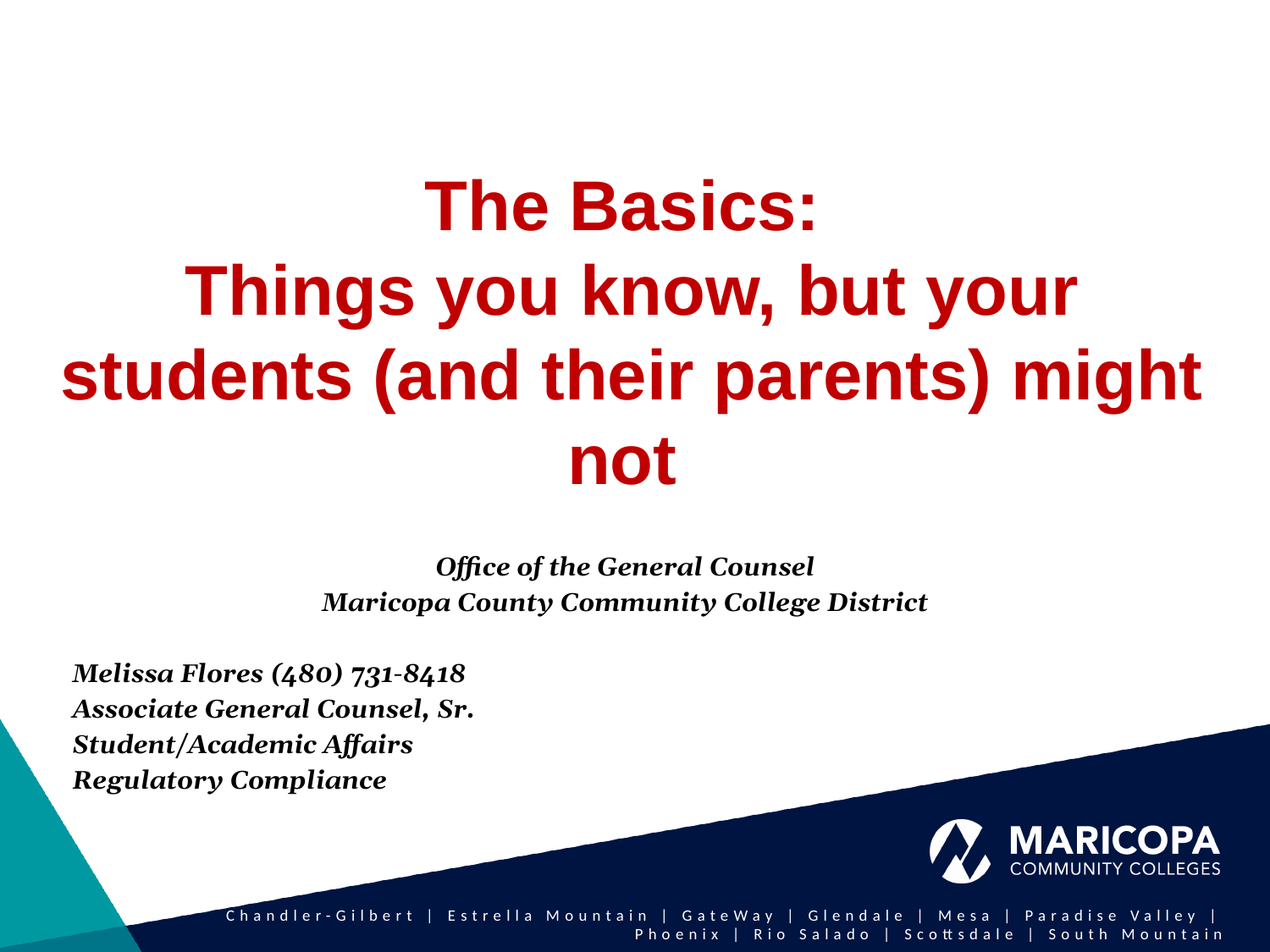

The Basics:
Things you know, but your students (and their parents) might not
#

Office of the General Counsel
Maricopa County Community College District

Melissa Flores (480) 731-8418
Associate General Counsel, Sr.
Student/Academic Affairs
Regulatory Compliance